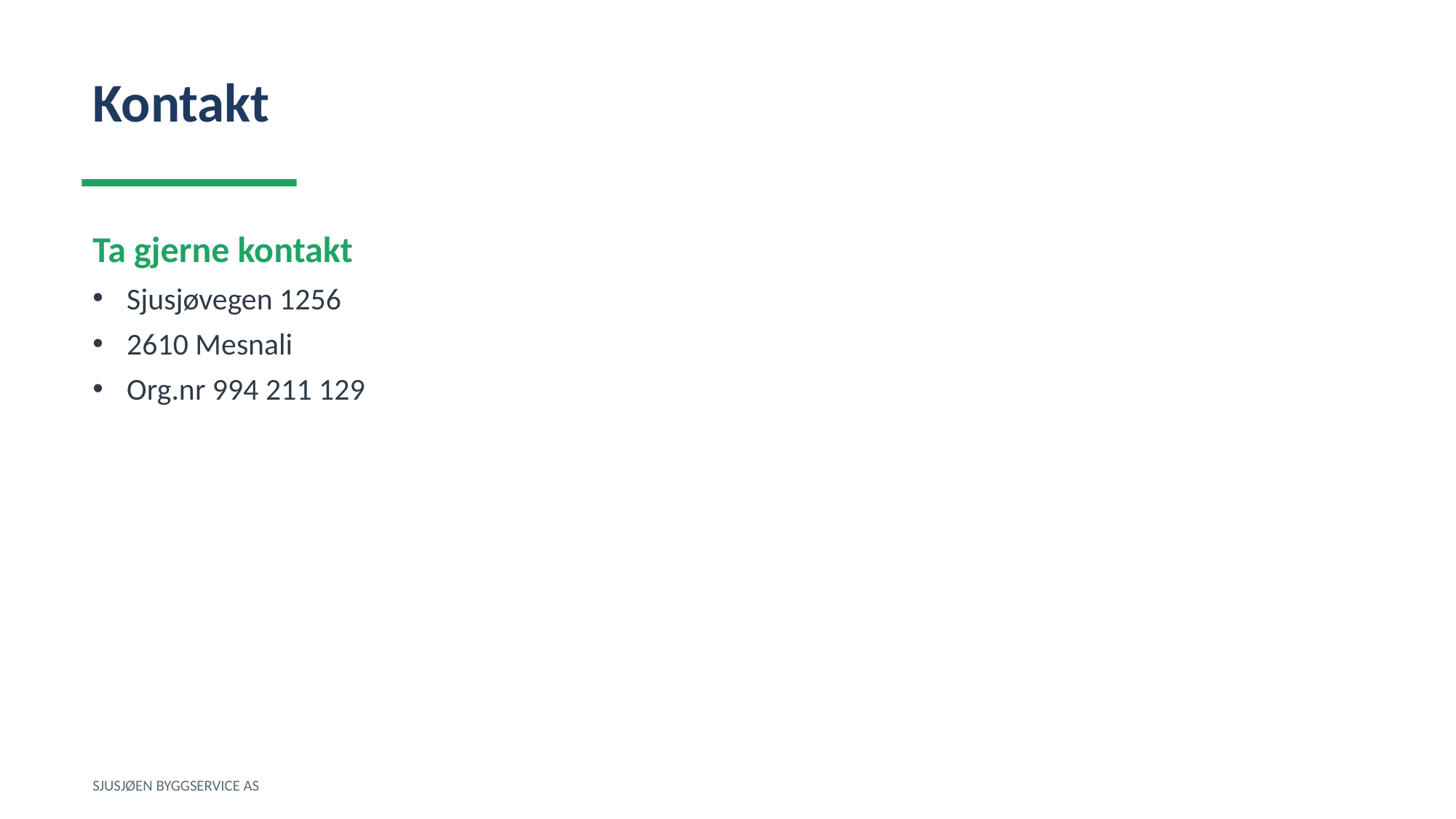

Kontakt

Ta gjerne kontakt
Sjusjøvegen 1256
2610 Mesnali
Org.nr 994 211 129
SJUSJØEN BYGGSERVICE AS